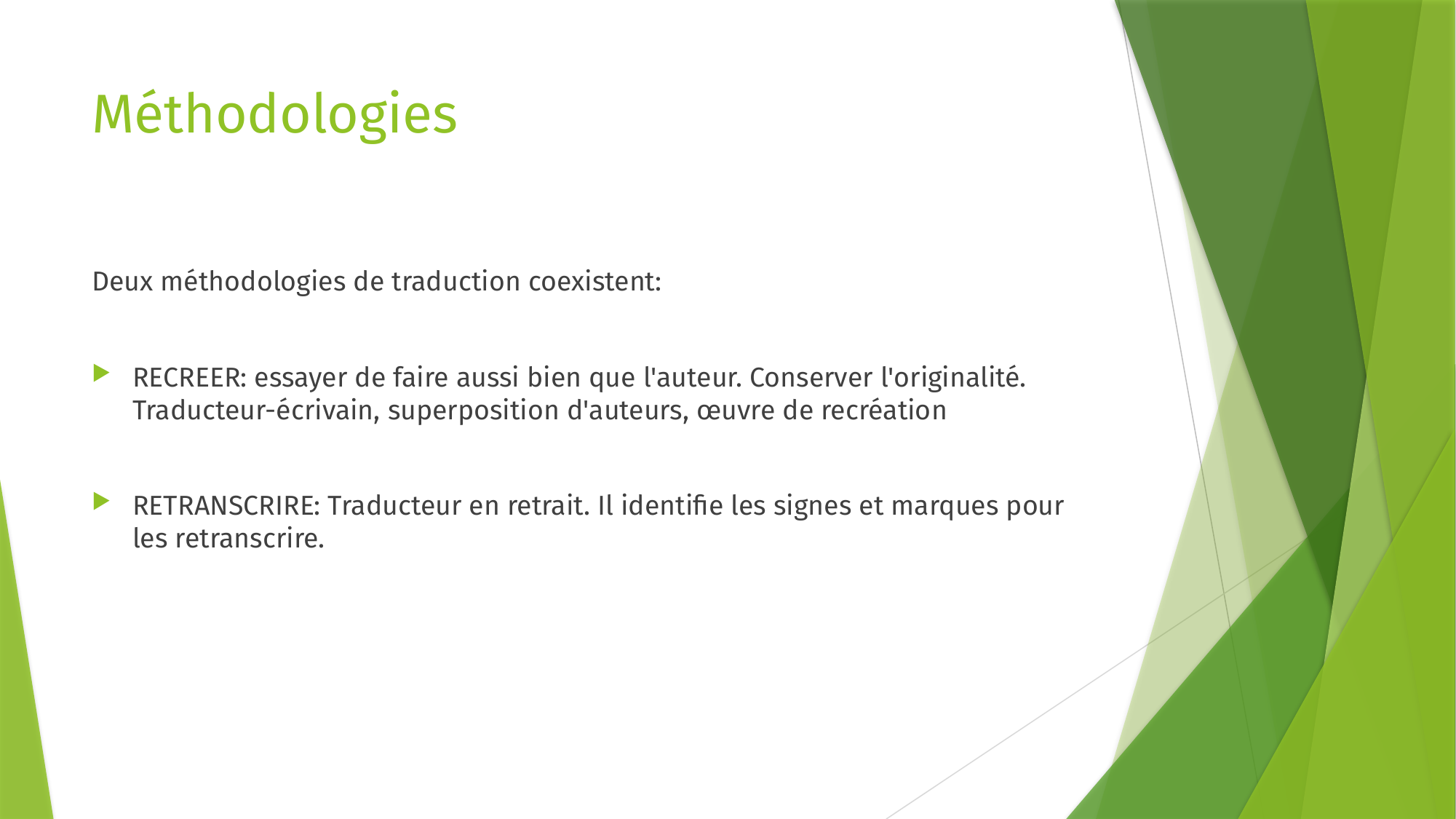

# Méthodologies
Deux méthodologies de traduction coexistent:

RECREER: essayer de faire aussi bien que l'auteur. Conserver l'originalité. Traducteur-écrivain, superposition d'auteurs, œuvre de recréation

RETRANSCRIRE: Traducteur en retrait. Il identifie les signes et marques pour les retranscrire.